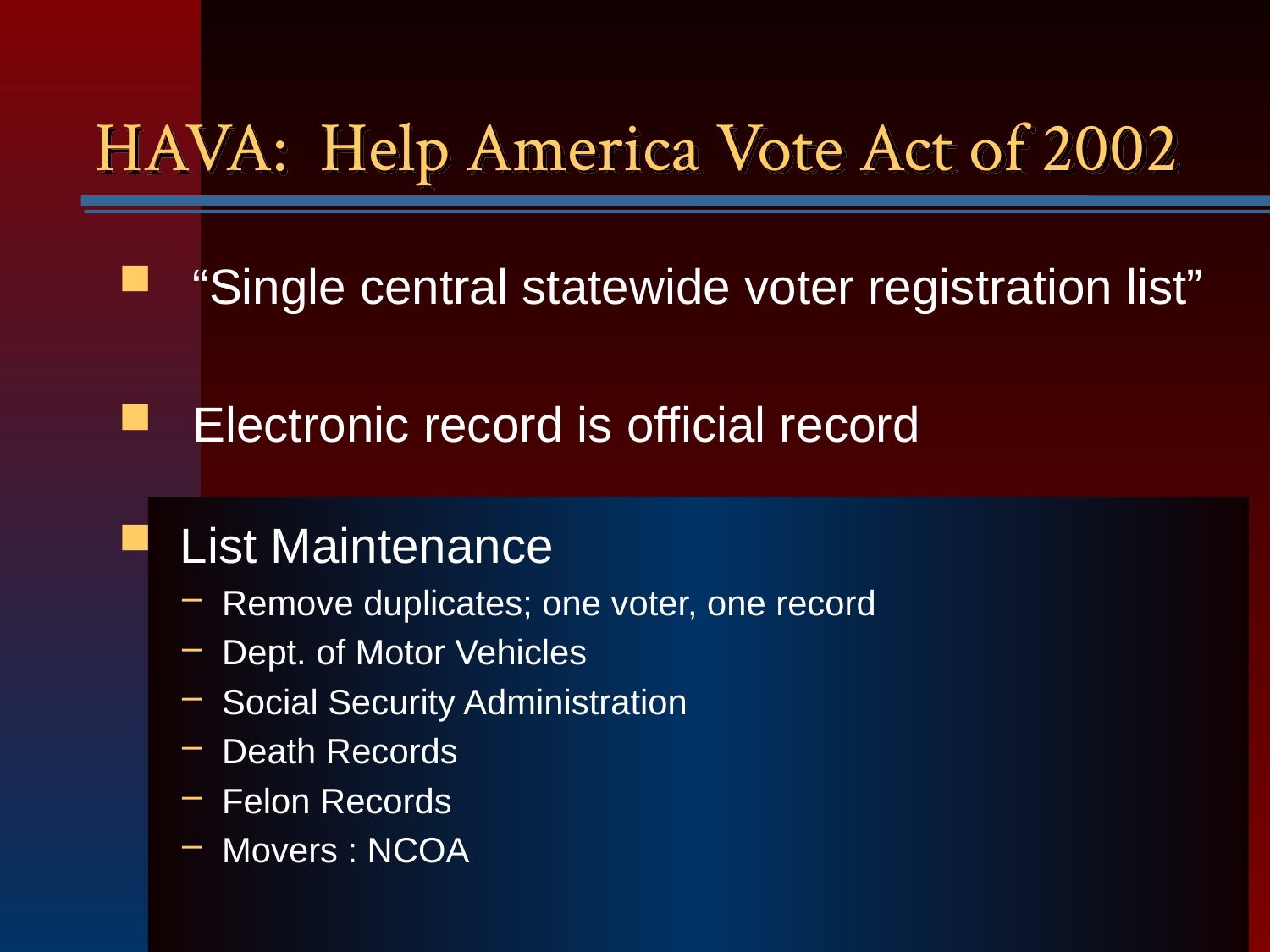

# HAVA:  Help America Vote Act of 2002
“Single central statewide voter registration list”

Electronic record is official record

 List Maintenance
Remove duplicates; one voter, one record
Dept. of Motor Vehicles
Social Security Administration
Death Records
Felon Records
Movers : NCOA
13